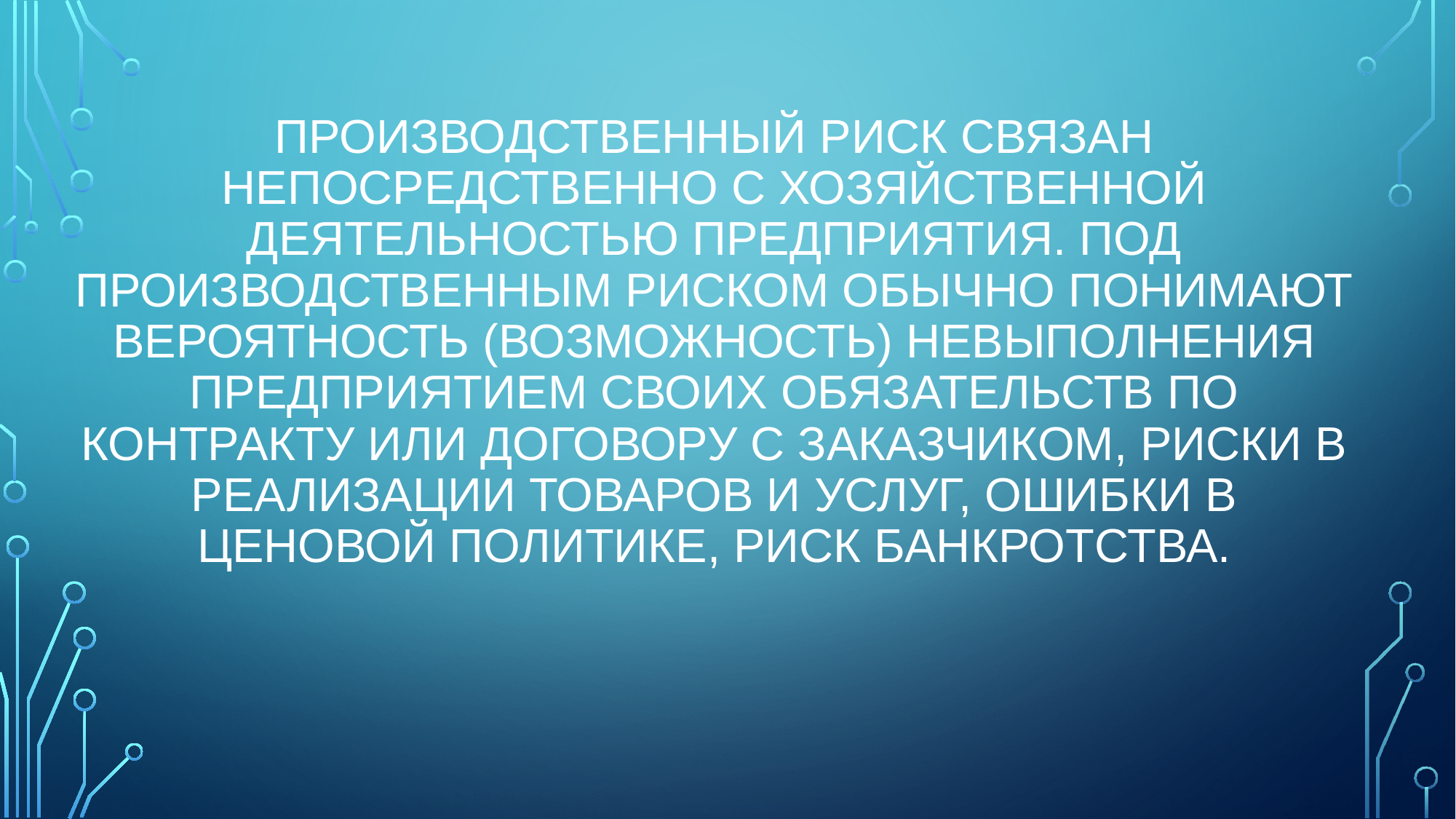

# Производственный риск связан непосредственно с хозяйственной деятельностью предприятия. Под производственным риском обычно понимают вероятность (возможность) невыполнения предприятием своих обязательств по контракту или договору с заказчиком, риски в реализации товаров и услуг, ошибки в ценовой политике, риск банкротства.